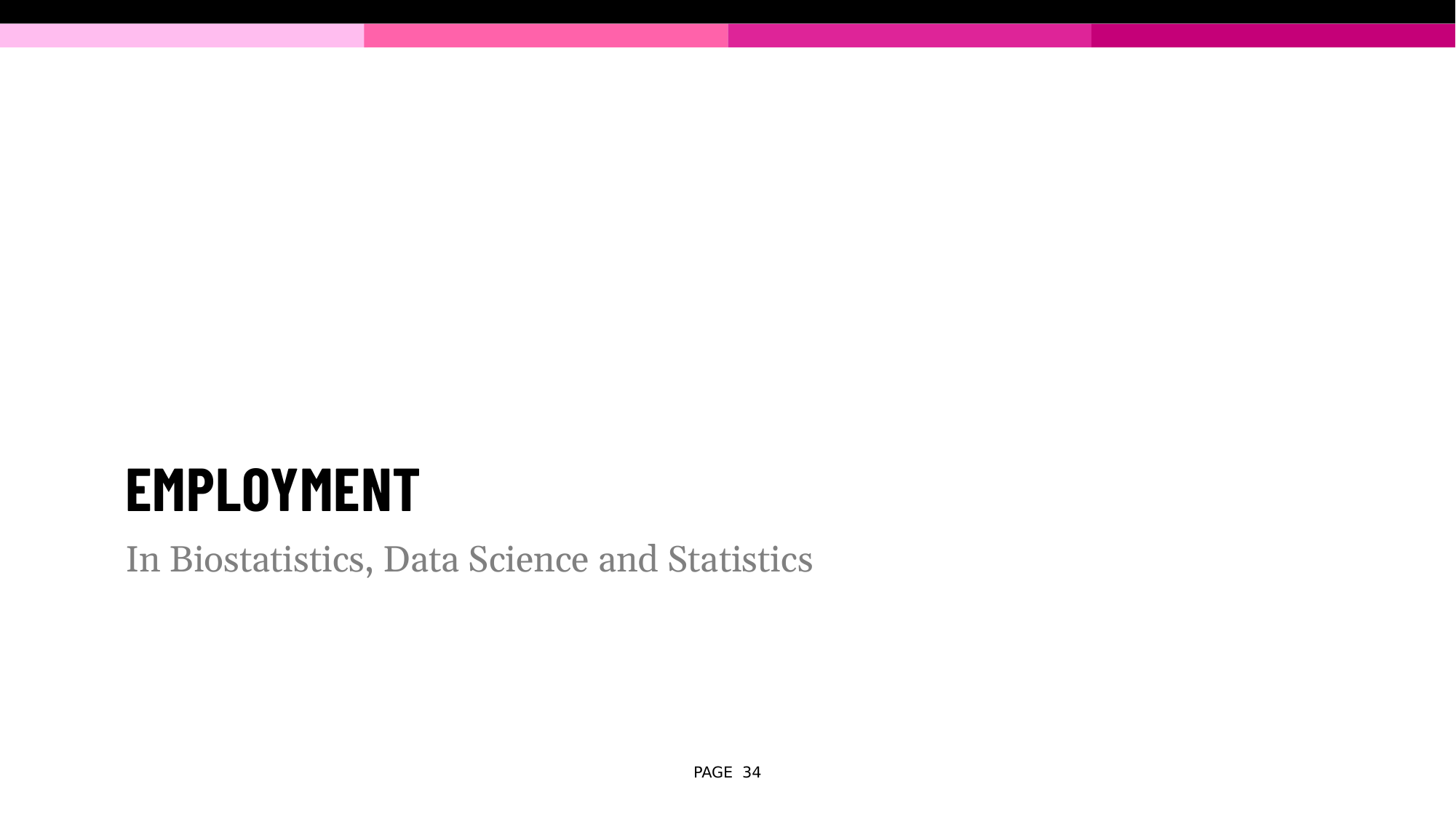

# EMPLOYMENT
In Biostatistics, Data Science and Statistics
PAGE  34